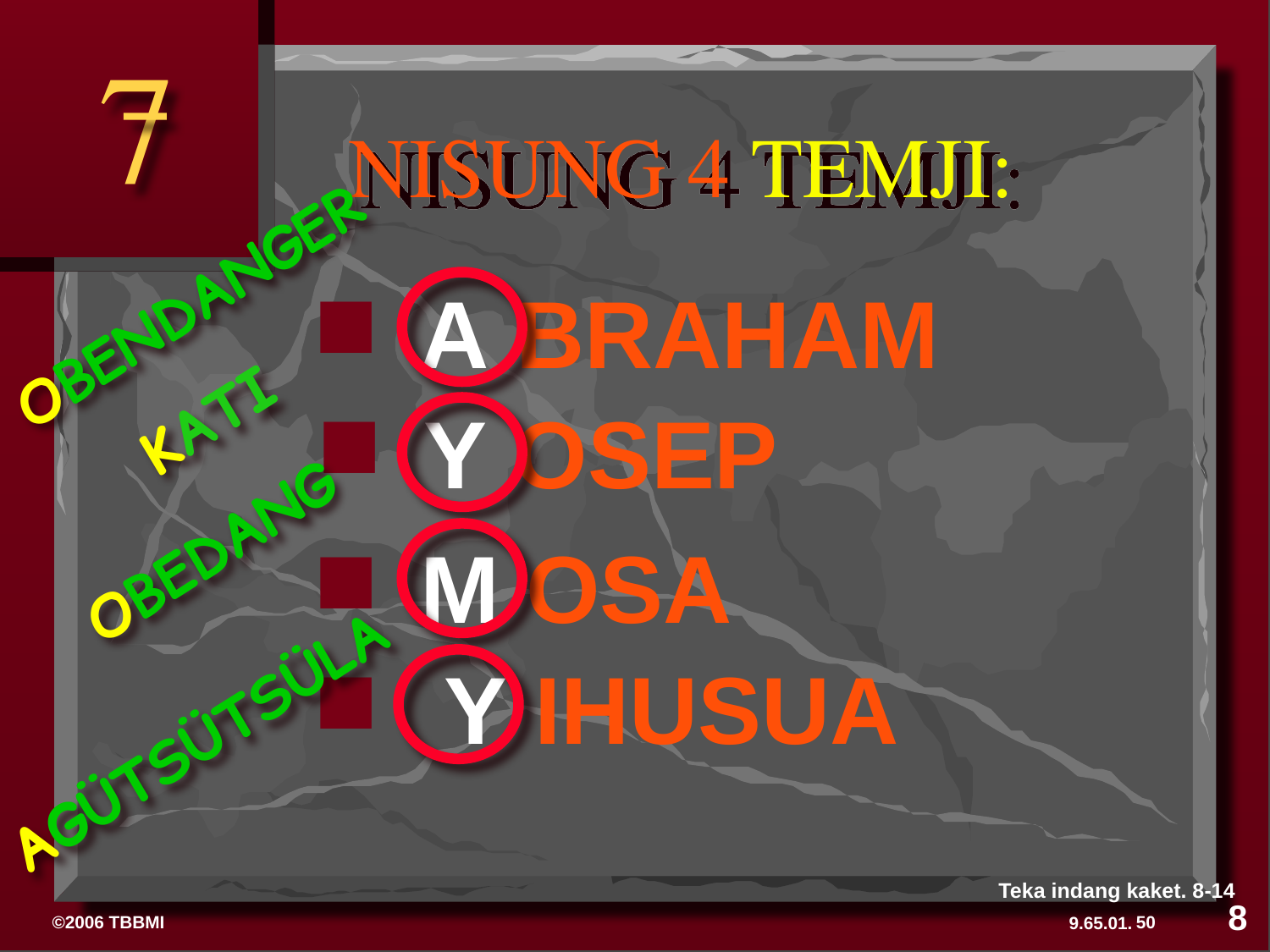

7
# NISUNG 4 TEMJI:

A BRAHAM

OBENDANGER
Y OSEP

KATI
M OSA

OBEDANG
 Y IHUSUA

 AGÜTSÜTSÜLA

Teka indang kaket. 8-14
8
50